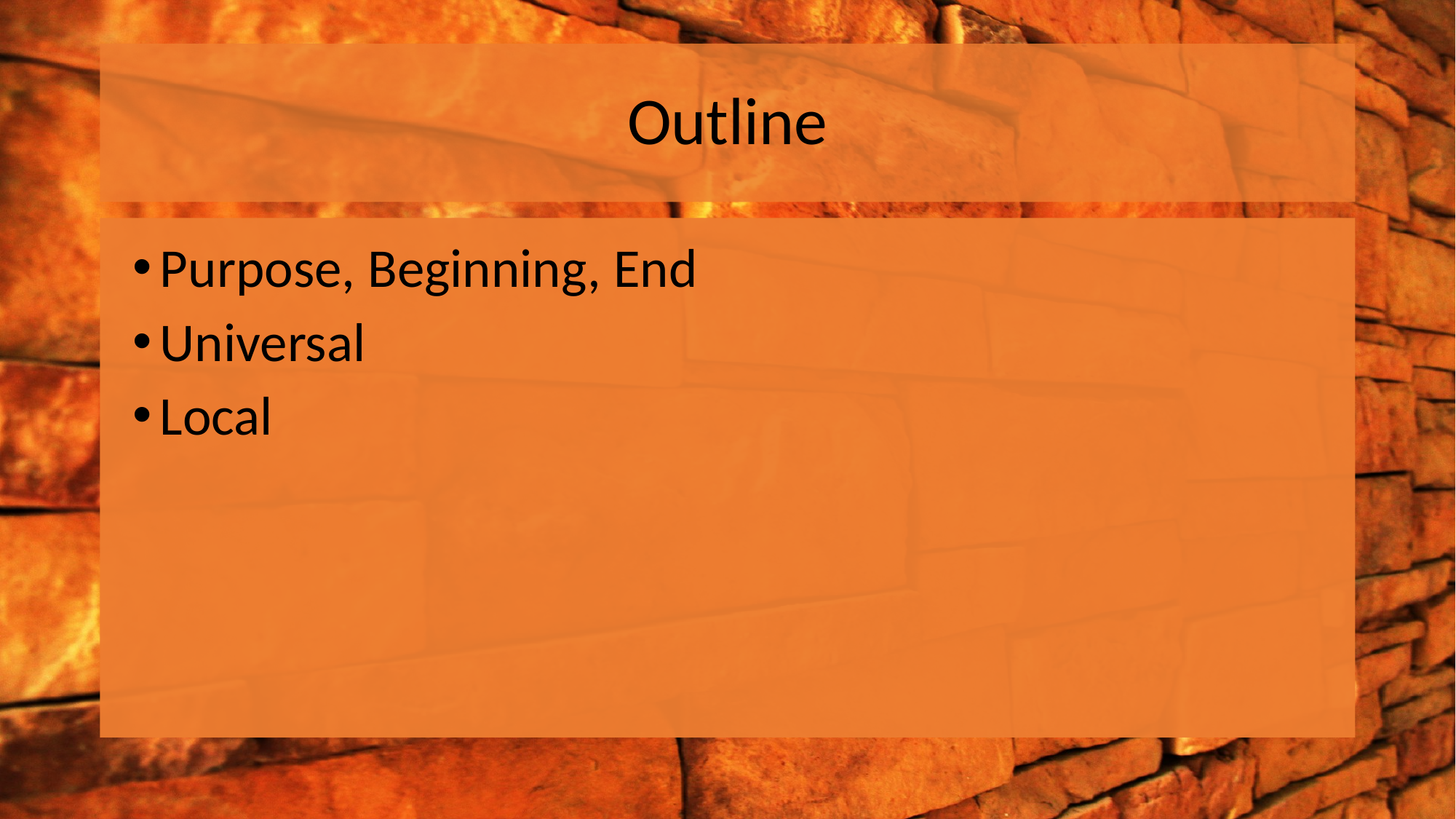

# Outline
Purpose, Beginning, End
Universal
Local